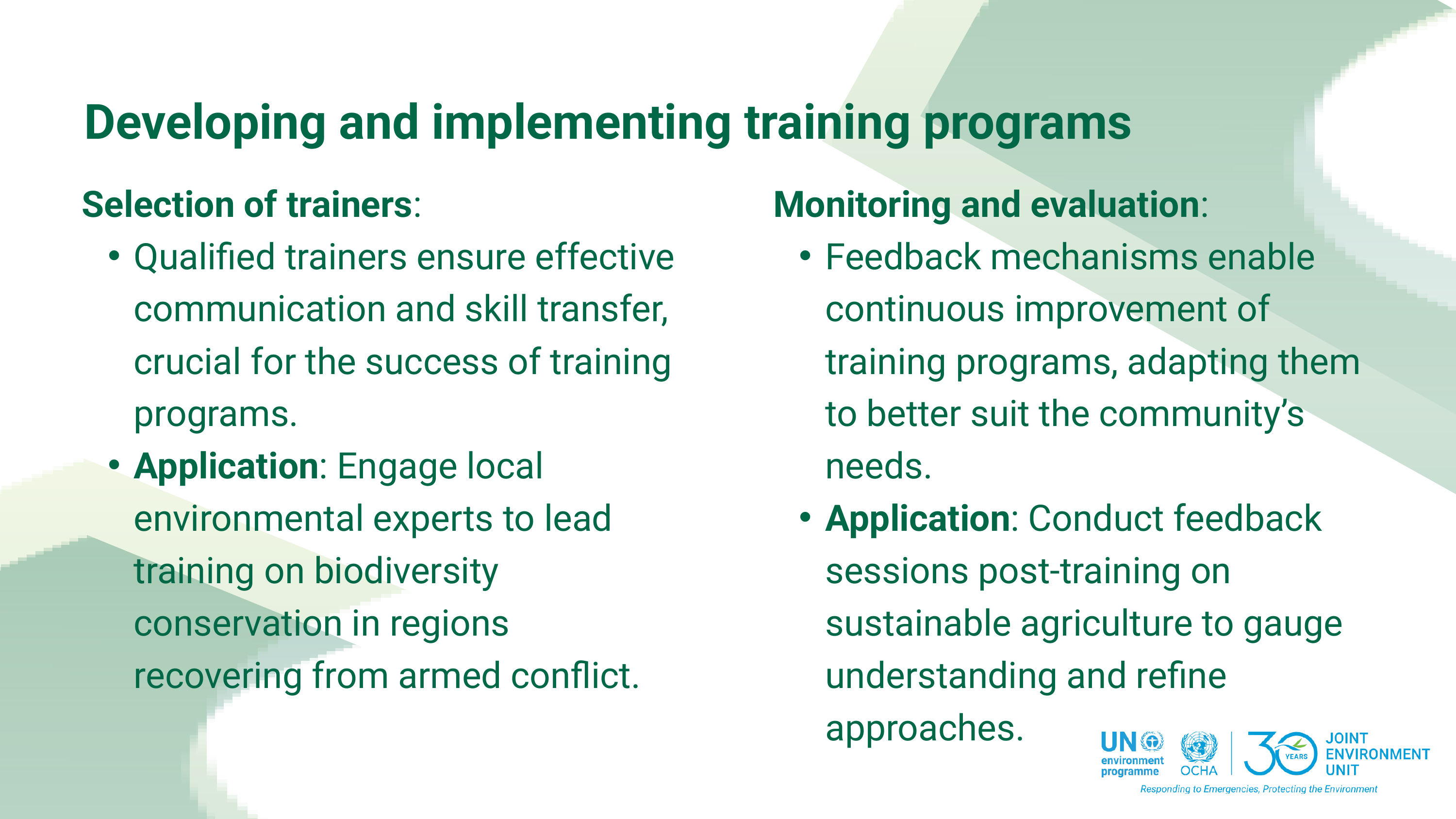

Developing and implementing training programs
Selection of trainers:
Qualified trainers ensure effective communication and skill transfer, crucial for the success of training programs.
Application: Engage local environmental experts to lead training on biodiversity conservation in regions recovering from armed conflict.
Monitoring and evaluation:
Feedback mechanisms enable continuous improvement of training programs, adapting them to better suit the community’s needs.
Application: Conduct feedback sessions post-training on sustainable agriculture to gauge understanding and refine approaches.